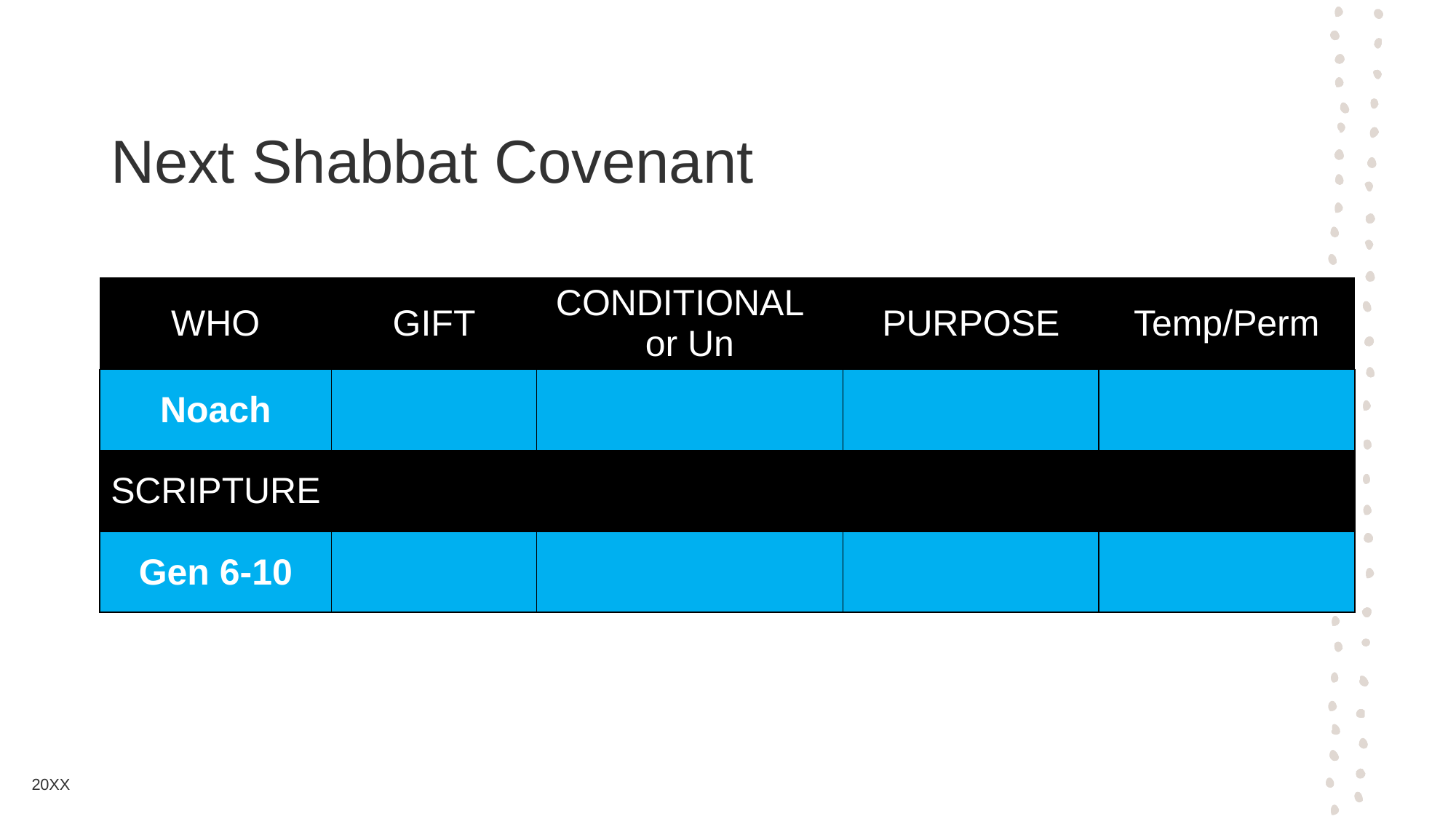

# Next Shabbat Covenant
| WHO | GIFT | CONDITIONAL or Un | PURPOSE | Temp/Perm |
| --- | --- | --- | --- | --- |
| Noach |  |  |  |  |
| SCRIPTURE |  |  |  |  |
| Gen 6-10 |  |  |  |  |
20XX